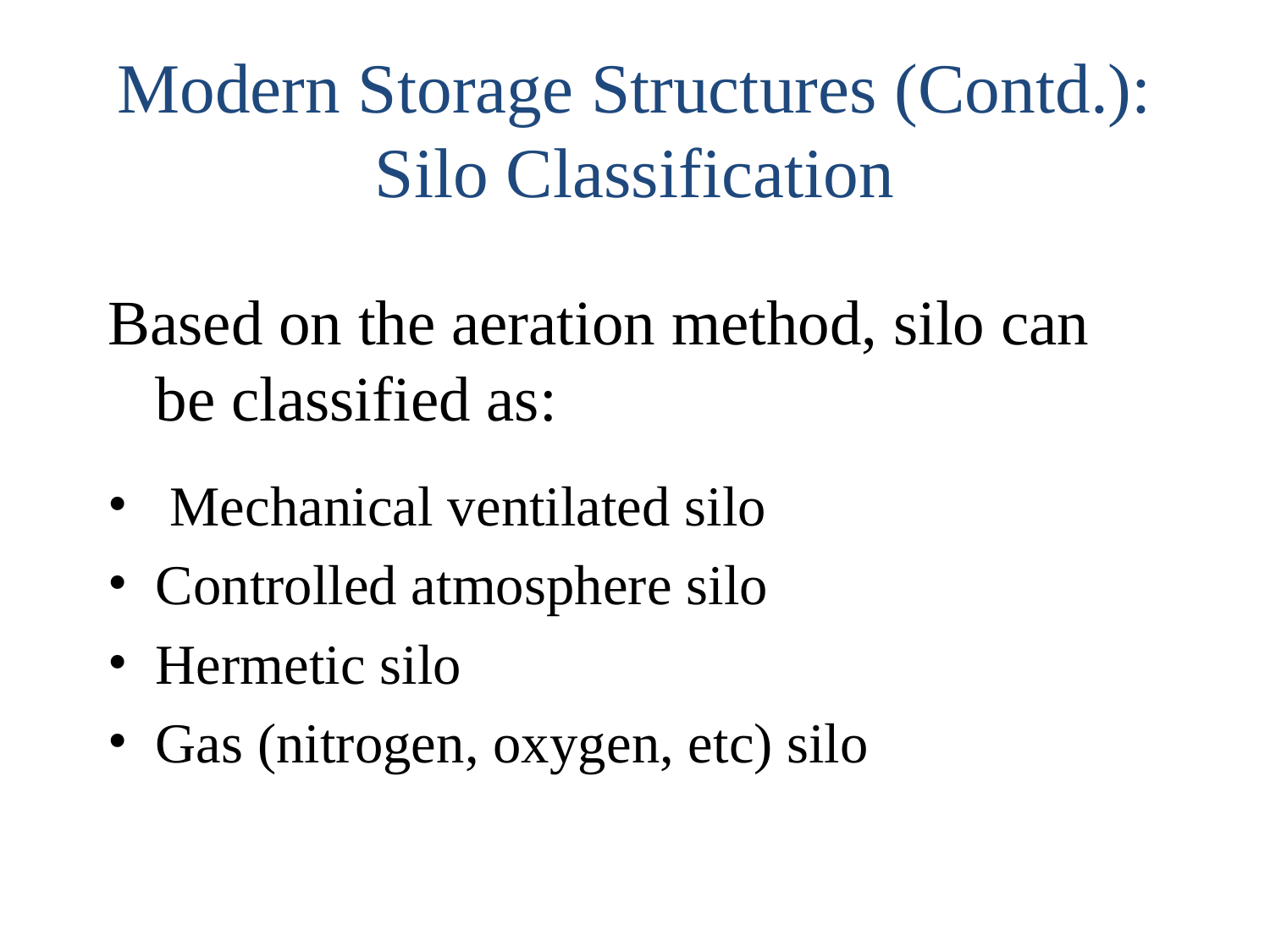

# Modern Storage Structures (Contd.): Silo Classification
Based on the aeration method, silo can be classified as:

 Mechanical ventilated silo
Controlled atmosphere silo
Hermetic silo
Gas (nitrogen, oxygen, etc) silo